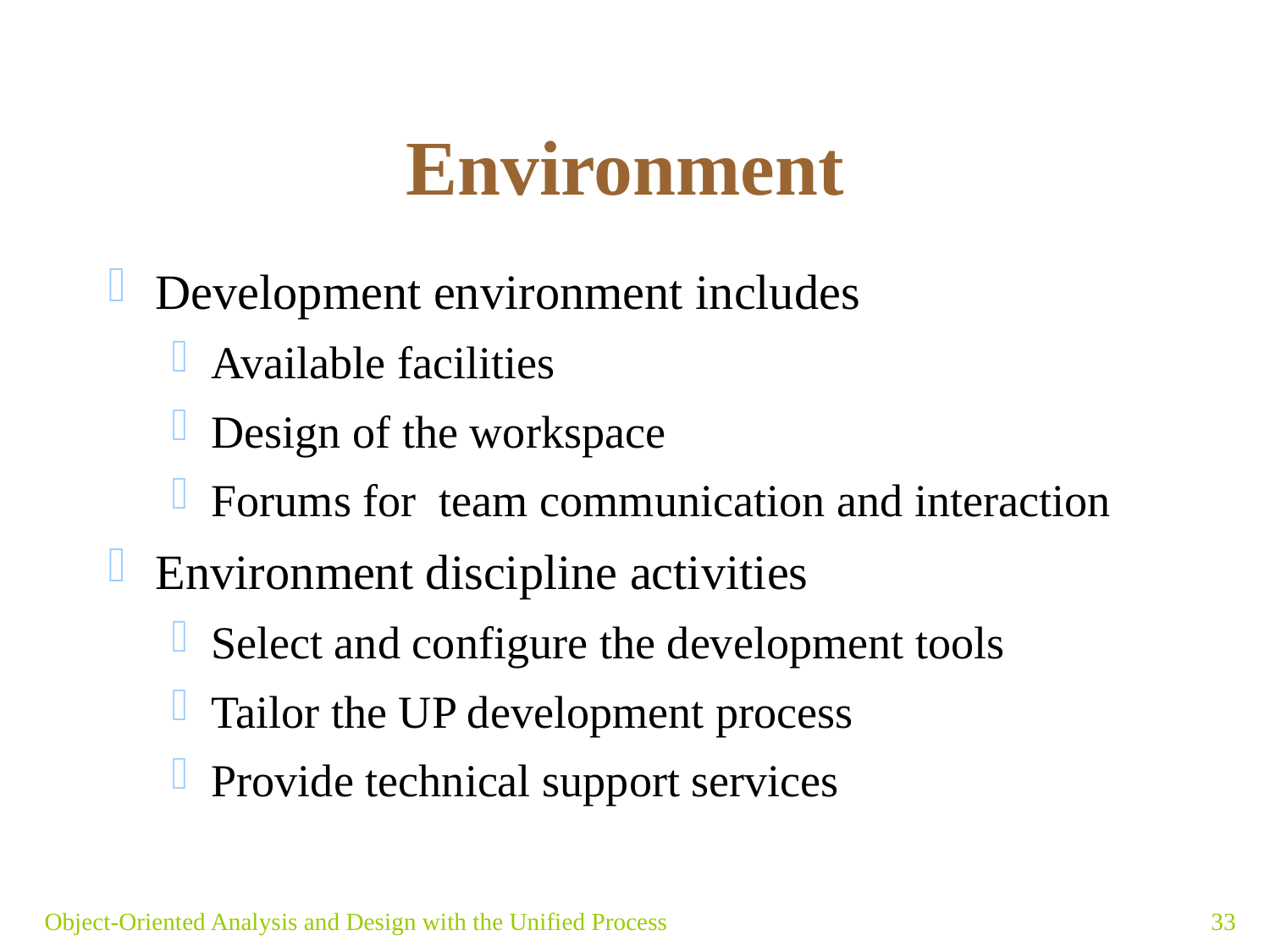

# Environment
Development environment includes
Available facilities
Design of the workspace
Forums for  team communication and interaction
Environment discipline activities
Select and configure the development tools
Tailor the UP development process
Provide technical support services
Object-Oriented Analysis and Design with the Unified Process
33